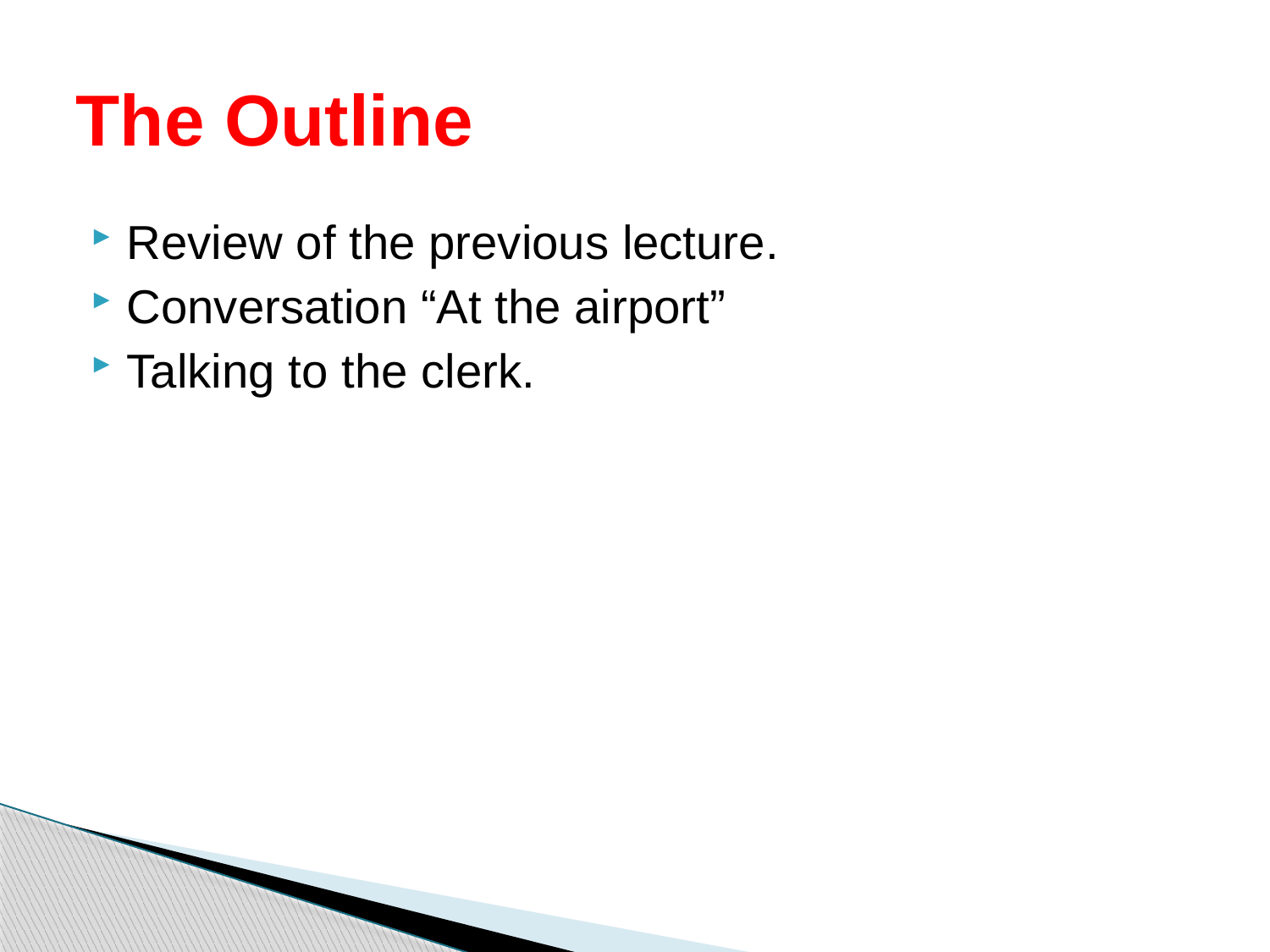

# The Outline
Review of the previous lecture.
Conversation “At the airport”
Talking to the clerk.